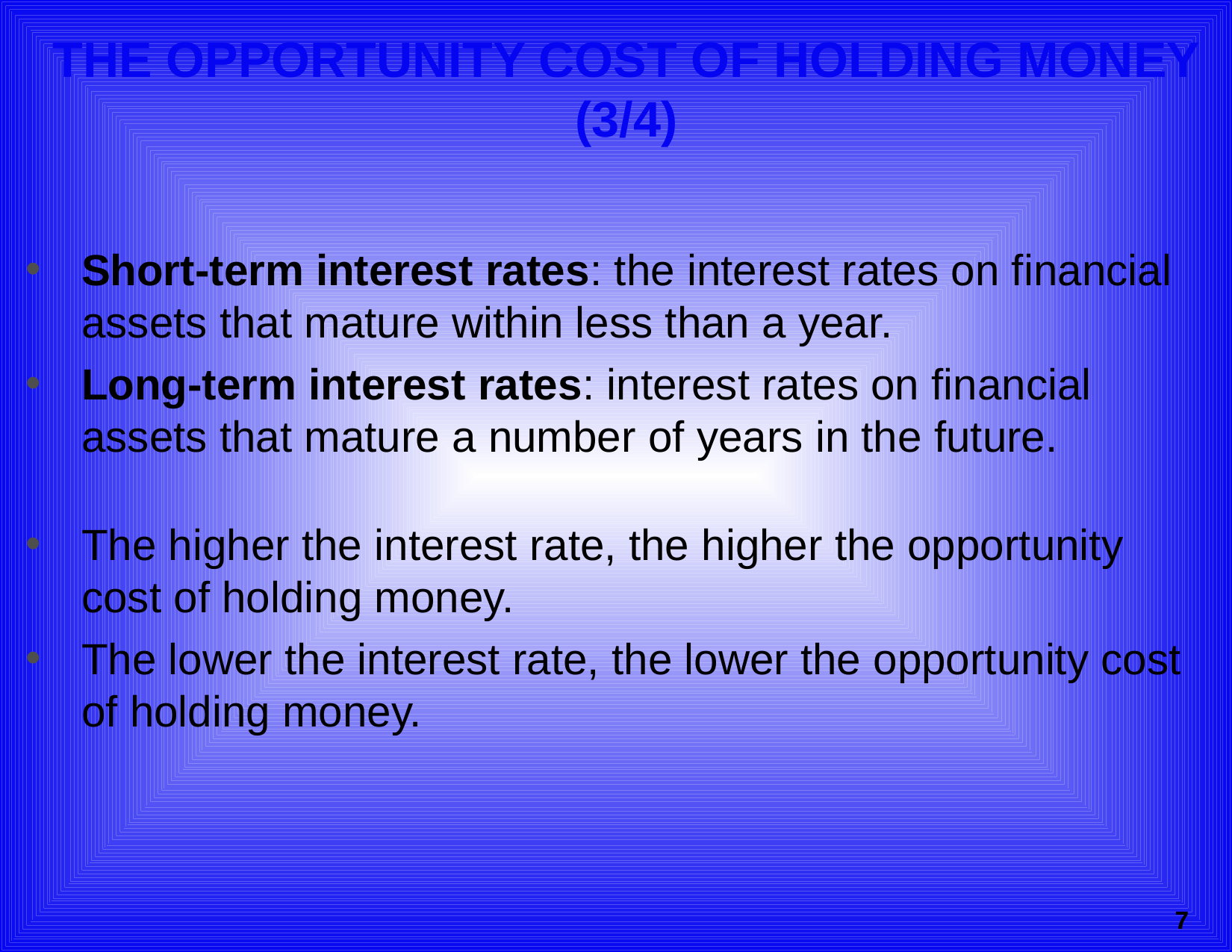

# THE OPPORTUNITY COST OF HOLDING MONEY (3/4)
Short-term interest rates: the interest rates on financial assets that mature within less than a year.
Long-term interest rates: interest rates on financial assets that mature a number of years in the future.
The higher the interest rate, the higher the opportunity cost of holding money.
The lower the interest rate, the lower the opportunity cost of holding money.